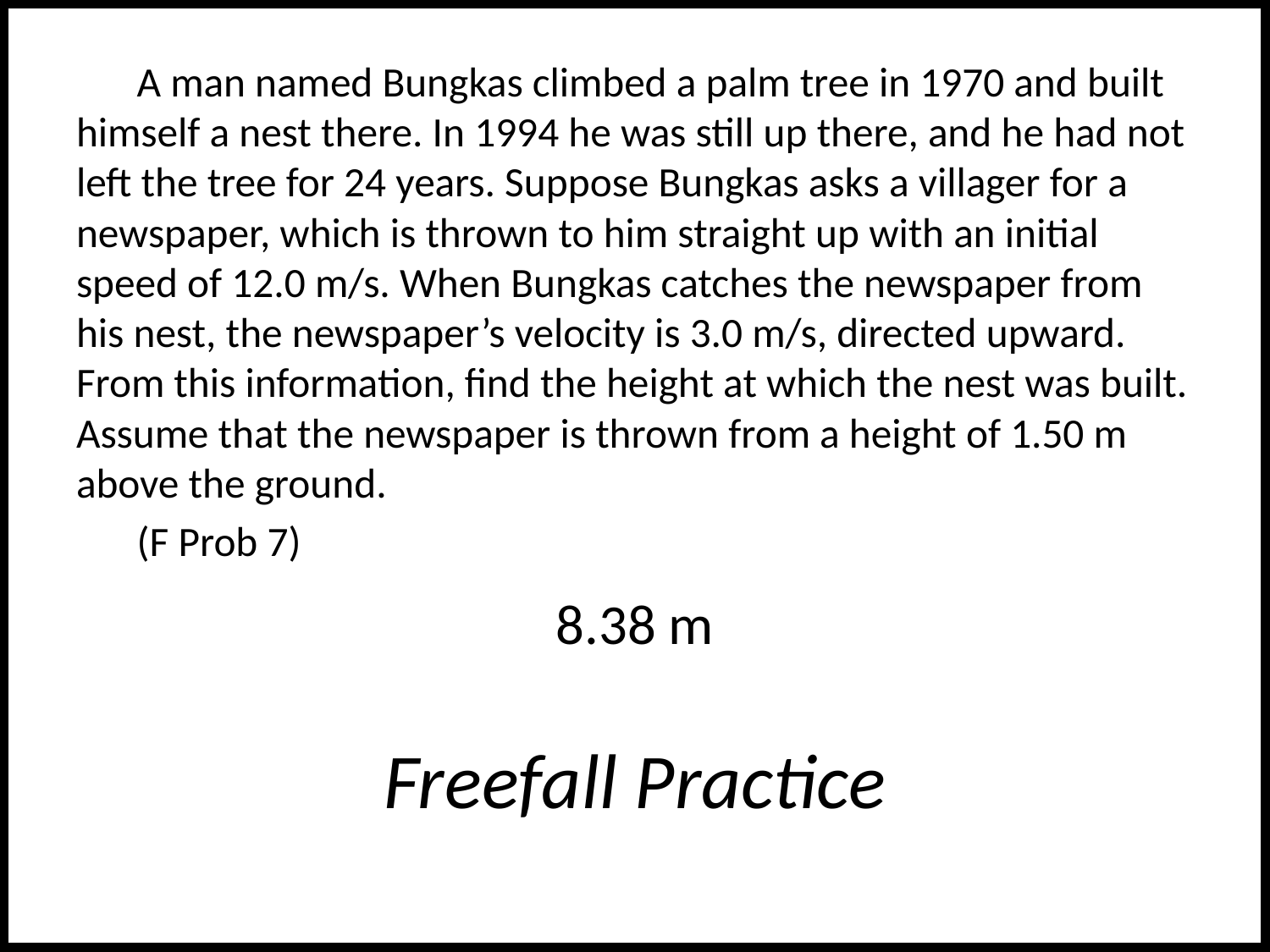

A man named Bungkas climbed a palm tree in 1970 and built himself a nest there. In 1994 he was still up there, and he had not left the tree for 24 years. Suppose Bungkas asks a villager for a newspaper, which is thrown to him straight up with an initial speed of 12.0 m/s. When Bungkas catches the newspaper from his nest, the newspaper’s velocity is 3.0 m/s, directed upward. From this information, find the height at which the nest was built. Assume that the newspaper is thrown from a height of 1.50 m above the ground.
(F Prob 7)
8.38 m
# Freefall Practice